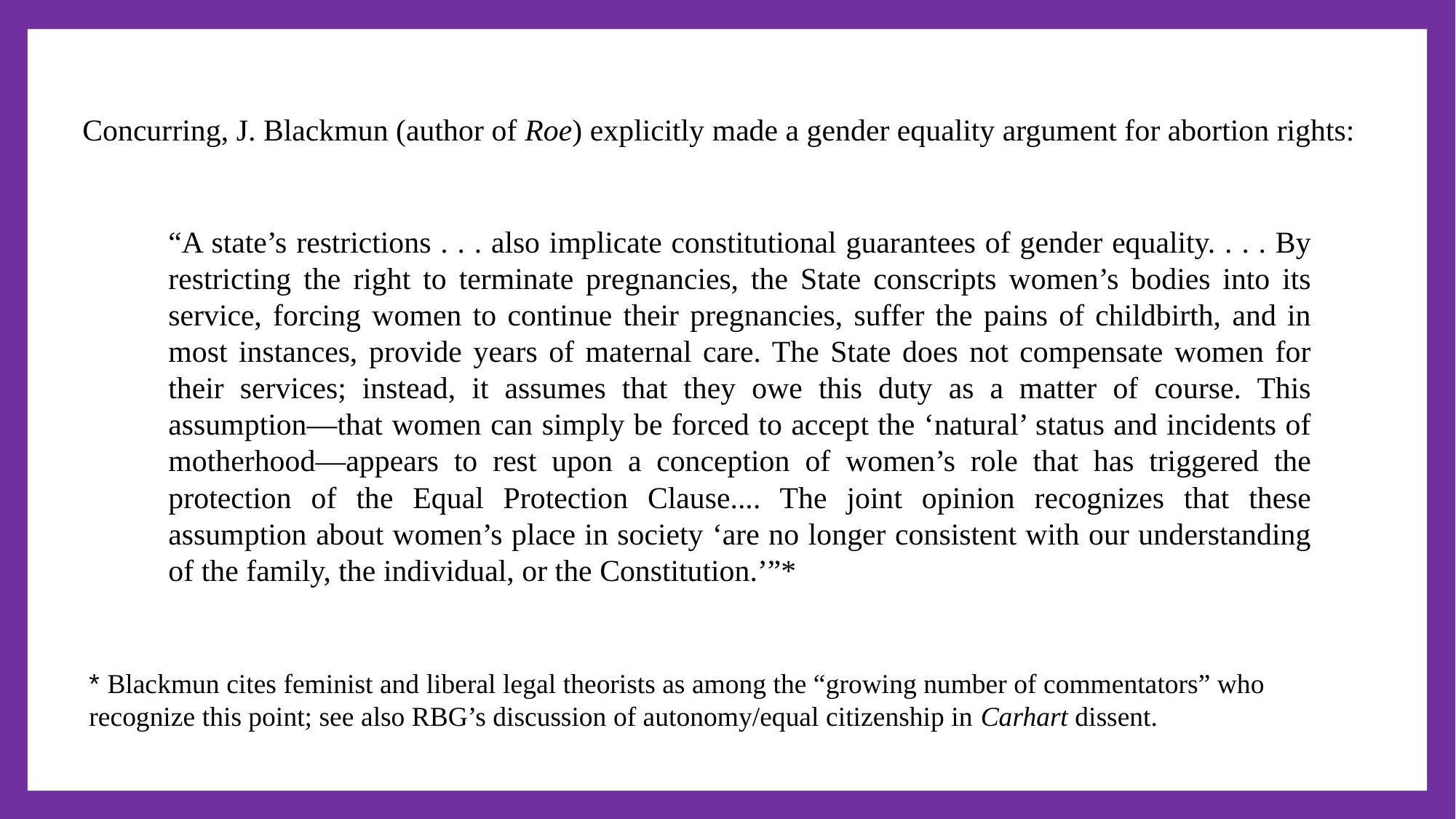

Concurring, J. Blackmun (author of Roe) explicitly made a gender equality argument for abortion rights:
“A state’s restrictions . . . also implicate constitutional guarantees of gender equality. . . . By restricting the right to terminate pregnancies, the State conscripts women’s bodies into its service, forcing women to continue their pregnancies, suffer the pains of childbirth, and in most instances, provide years of maternal care. The State does not compensate women for their services; instead, it assumes that they owe this duty as a matter of course. This assumption—that women can simply be forced to accept the ‘natural’ status and incidents of motherhood—appears to rest upon a conception of women’s role that has triggered the protection of the Equal Protection Clause.... The joint opinion recognizes that these assumption about women’s place in society ‘are no longer consistent with our understanding of the family, the individual, or the Constitution.’”*
* Blackmun cites feminist and liberal legal theorists as among the “growing number of commentators” who recognize this point; see also RBG’s discussion of autonomy/equal citizenship in Carhart dissent.